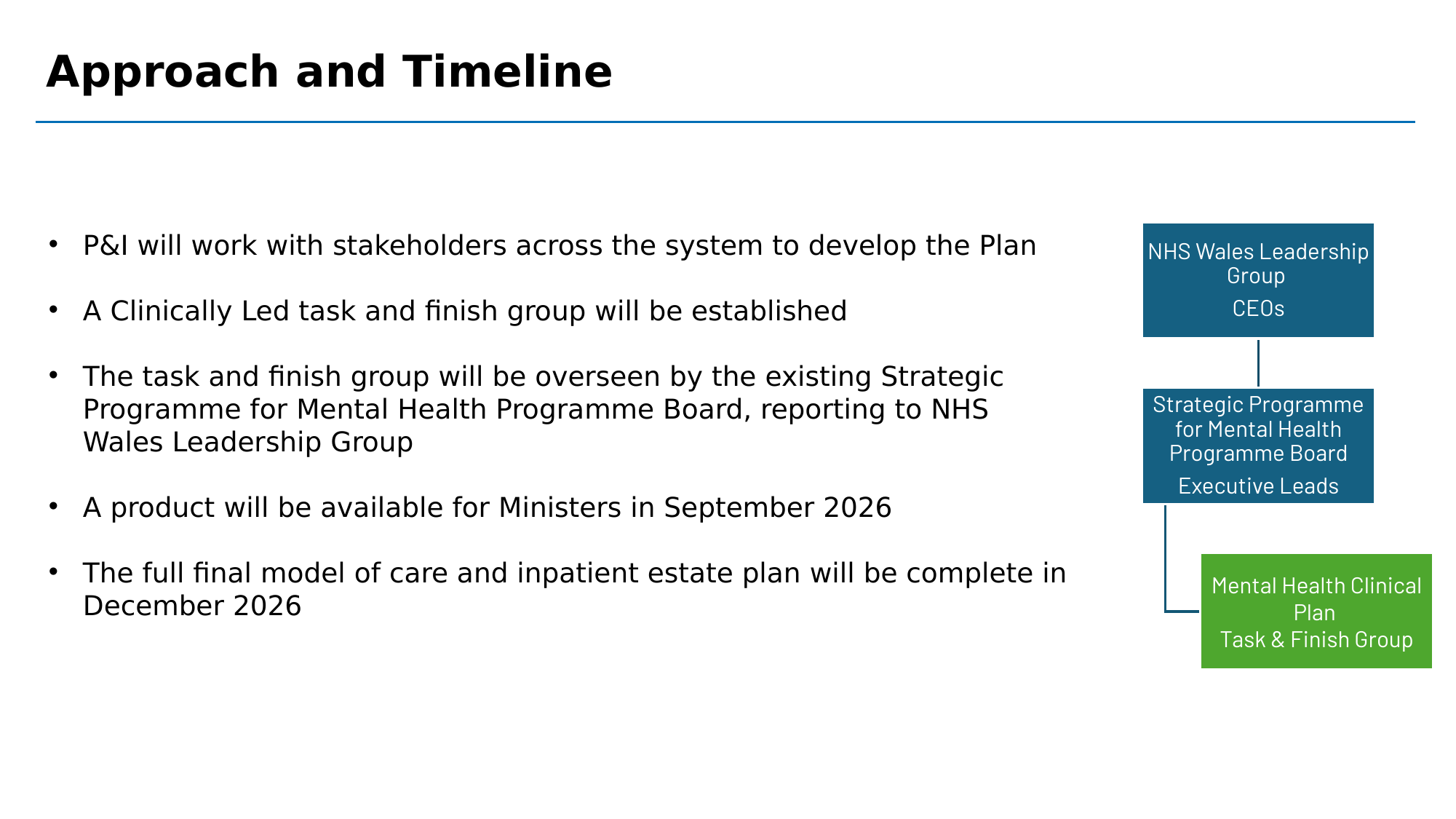

# Approach and Timeline
P&I will work with stakeholders across the system to develop the Plan

A Clinically Led task and finish group will be established

The task and finish group will be overseen by the existing Strategic Programme for Mental Health Programme Board, reporting to NHS Wales Leadership Group

A product will be available for Ministers in September 2026

The full final model of care and inpatient estate plan will be complete in December 2026

NHS Wales Leadership Group
CEOs
Strategic Programme for Mental Health Programme Board
Executive Leads
Mental Health Clinical Plan
Task & Finish Group